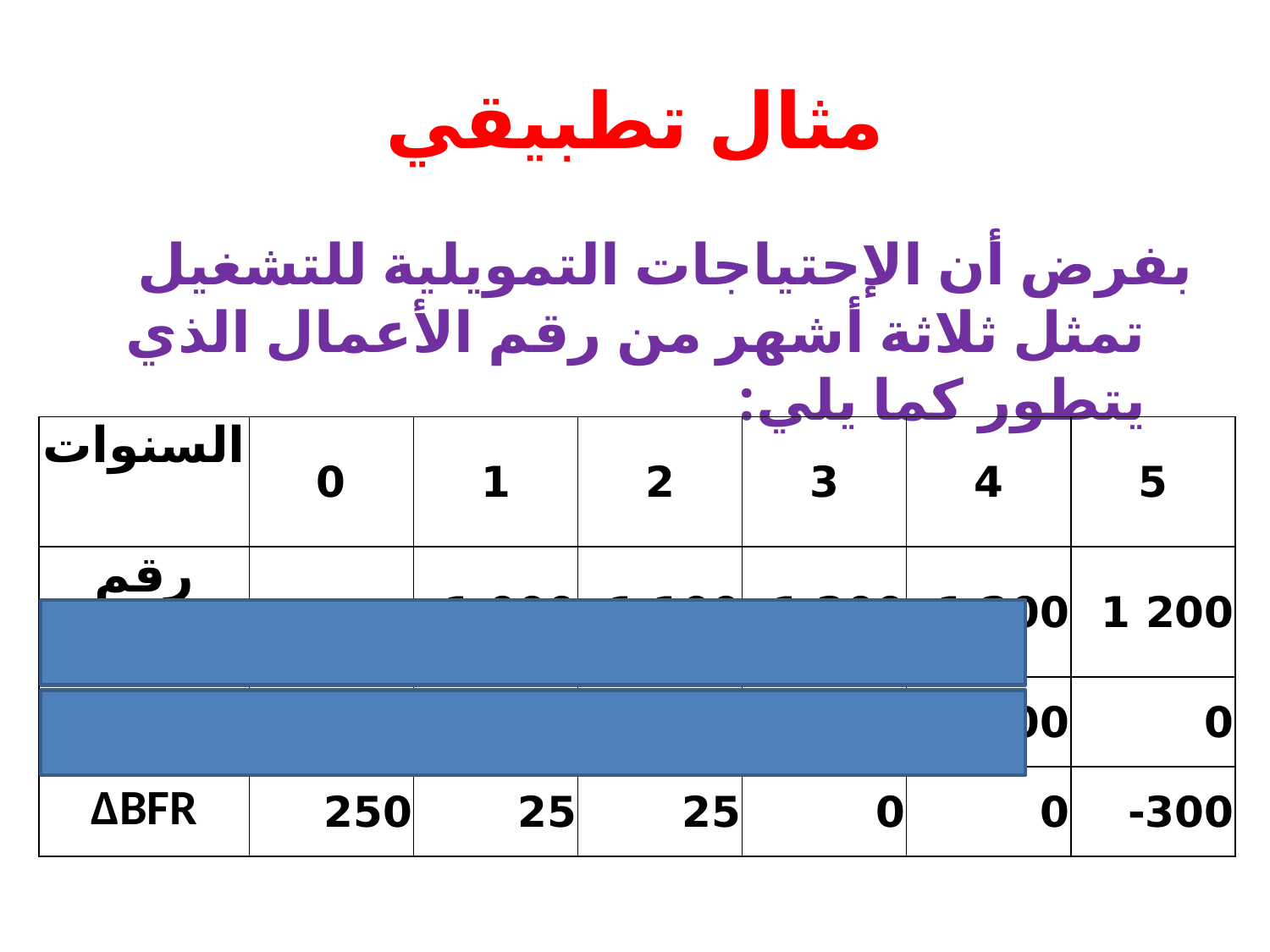

# مثال تطبيقي
بفرض أن الإحتياجات التمويلية للتشغيل تمثل ثلاثة أشهر من رقم الأعمال الذي يتطور كما يلي:
| السنوات | 0 | 1 | 2 | 3 | 4 | 5 |
| --- | --- | --- | --- | --- | --- | --- |
| رقم الأعمال |  | 1 000 | 1 100 | 1 200 | 1 200 | 1 200 |
| BFR | 250 | 275 | 300 | 300 | 300 | 0 |
| ΔBFR | 250 | 25 | 25 | 0 | 0 | -300 |